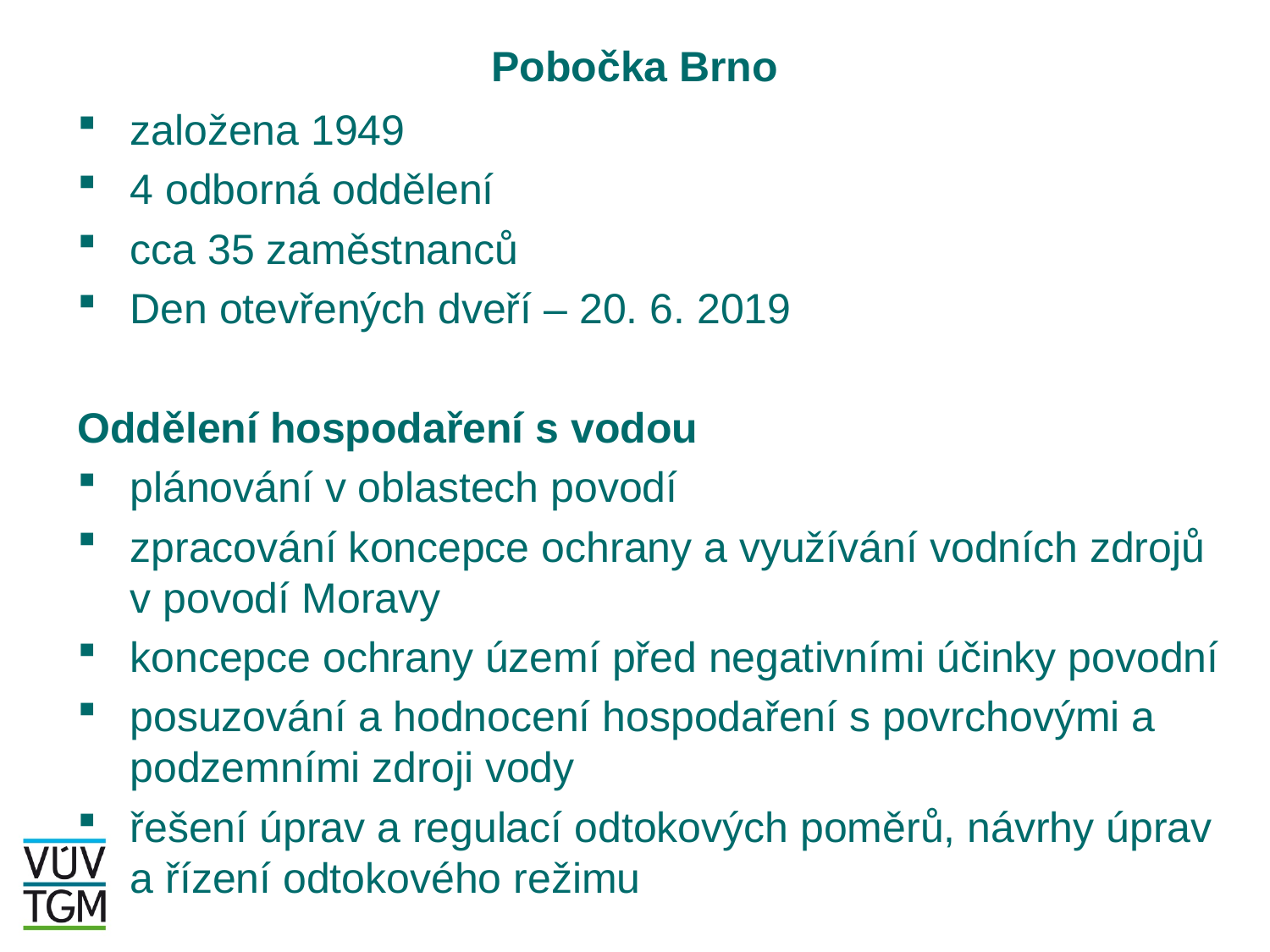

# Pobočka Brno
založena 1949
4 odborná oddělení
cca 35 zaměstnanců
Den otevřených dveří – 20. 6. 2019

Oddělení hospodaření s vodou
plánování v oblastech povodí
zpracování koncepce ochrany a využívání vodních zdrojů v povodí Moravy
koncepce ochrany území před negativními účinky povodní
posuzování a hodnocení hospodaření s povrchovými a podzemními zdroji vody
řešení úprav a regulací odtokových poměrů, návrhy úprav a řízení odtokového režimu